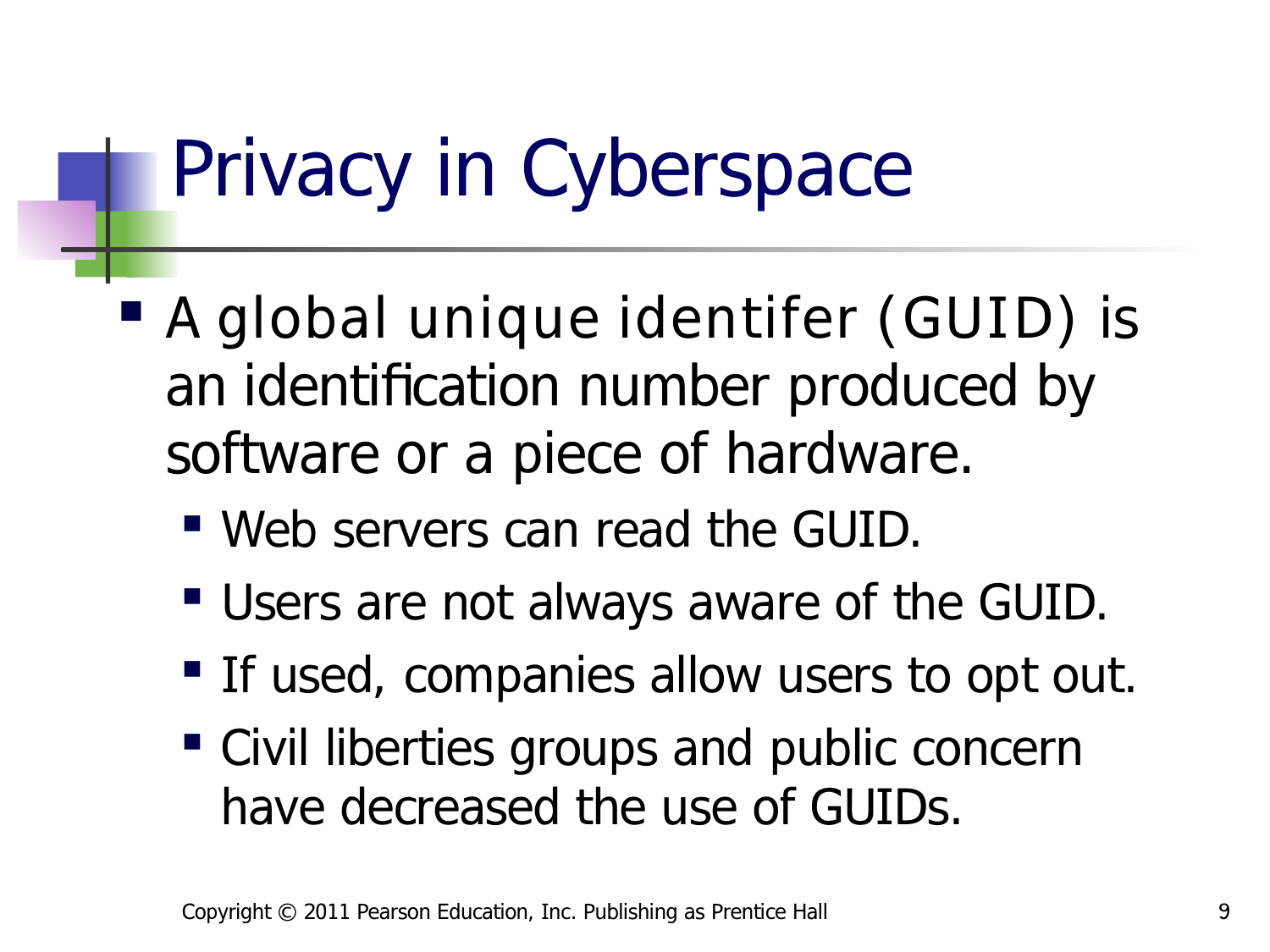

# Privacy in Cyberspace
A global unique identifer (GUID) is an identification number produced by software or a piece of hardware.
Web servers can read the GUID.
Users are not always aware of the GUID.
If used, companies allow users to opt out.
Civil liberties groups and public concern have decreased the use of GUIDs.
Copyright © 2011 Pearson Education, Inc. Publishing as Prentice Hall
9